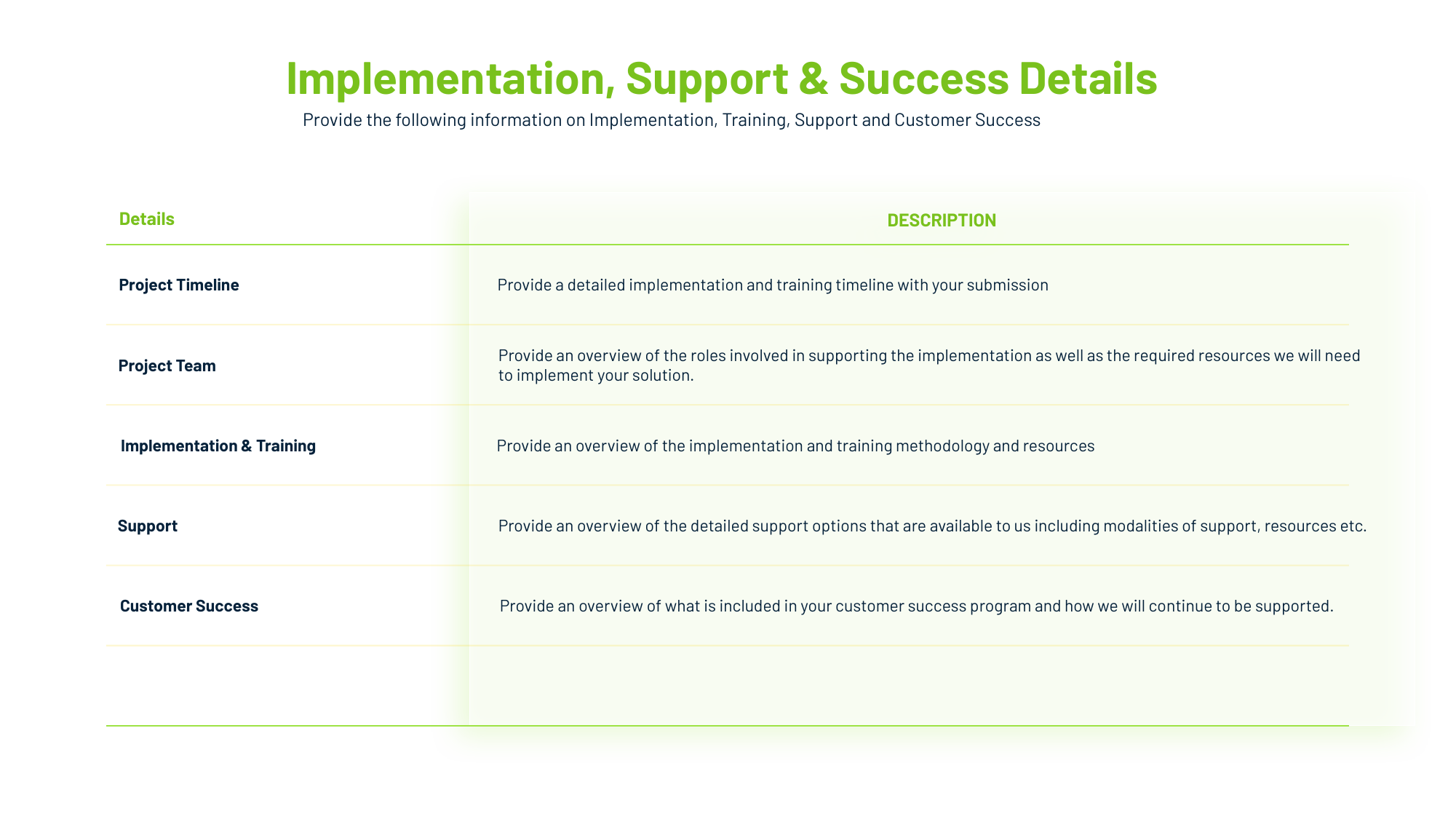

Implementation, Support & Success Details
Provide the following information on Implementation, Training, Support and Customer Success
DESCRIPTION
Details
Project Timeline
Project Team
Implementation & Training
Support
Customer Success
Provide a detailed implementation and training timeline with your submission
Provide an overview of the roles involved in supporting the implementation as well as the required resources we will need
to implement your solution.
Provide an overview of the implementation and training methodology and resources
Provide an overview of the detailed support options that are available to us including modalities of support, resources etc.
Provide an overview of what is included in your customer success program and how we will continue to be supported.